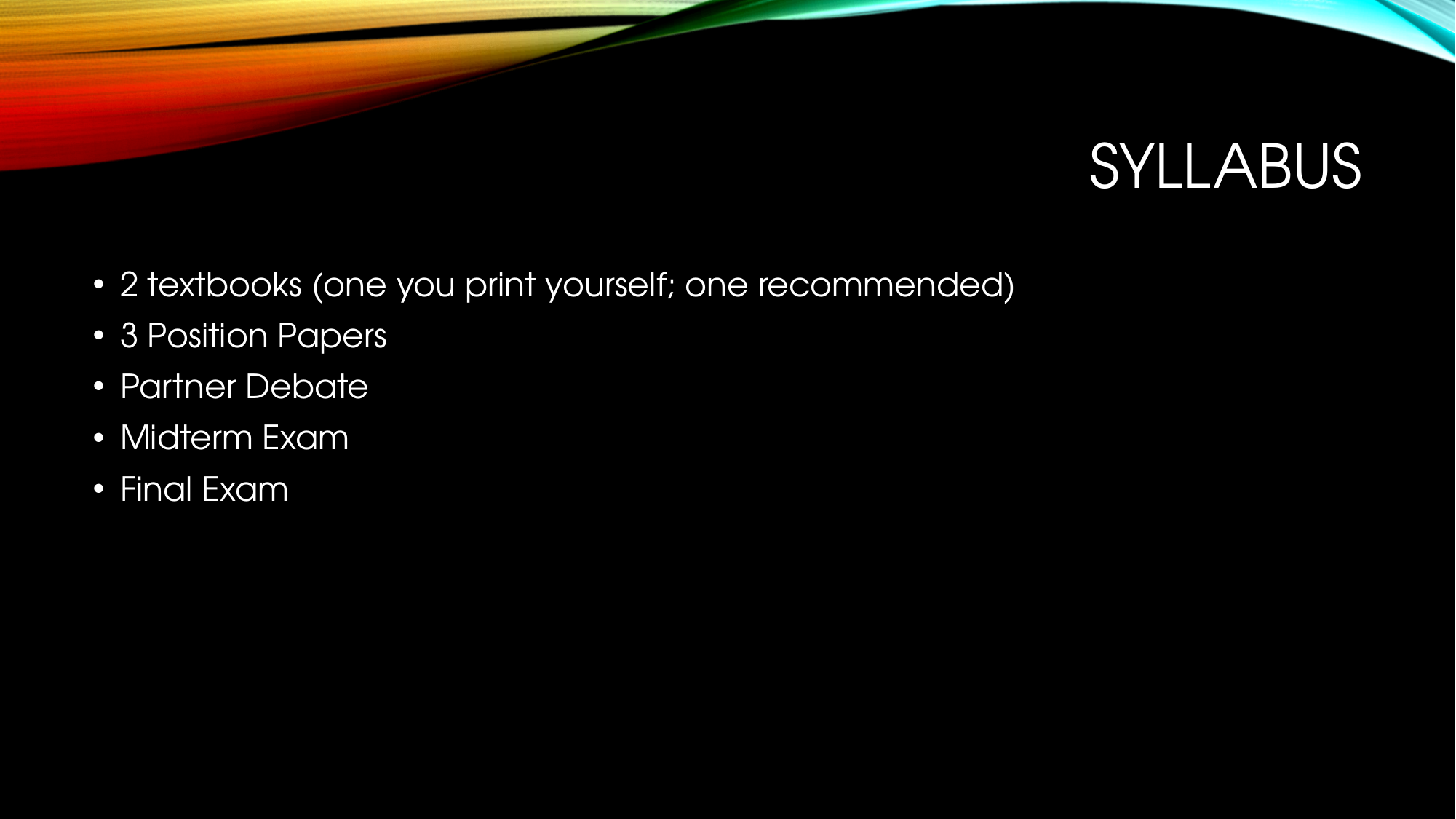

# Syllabus
2 textbooks (one you print yourself; one recommended)
3 Position Papers
Partner Debate
Midterm Exam
Final Exam